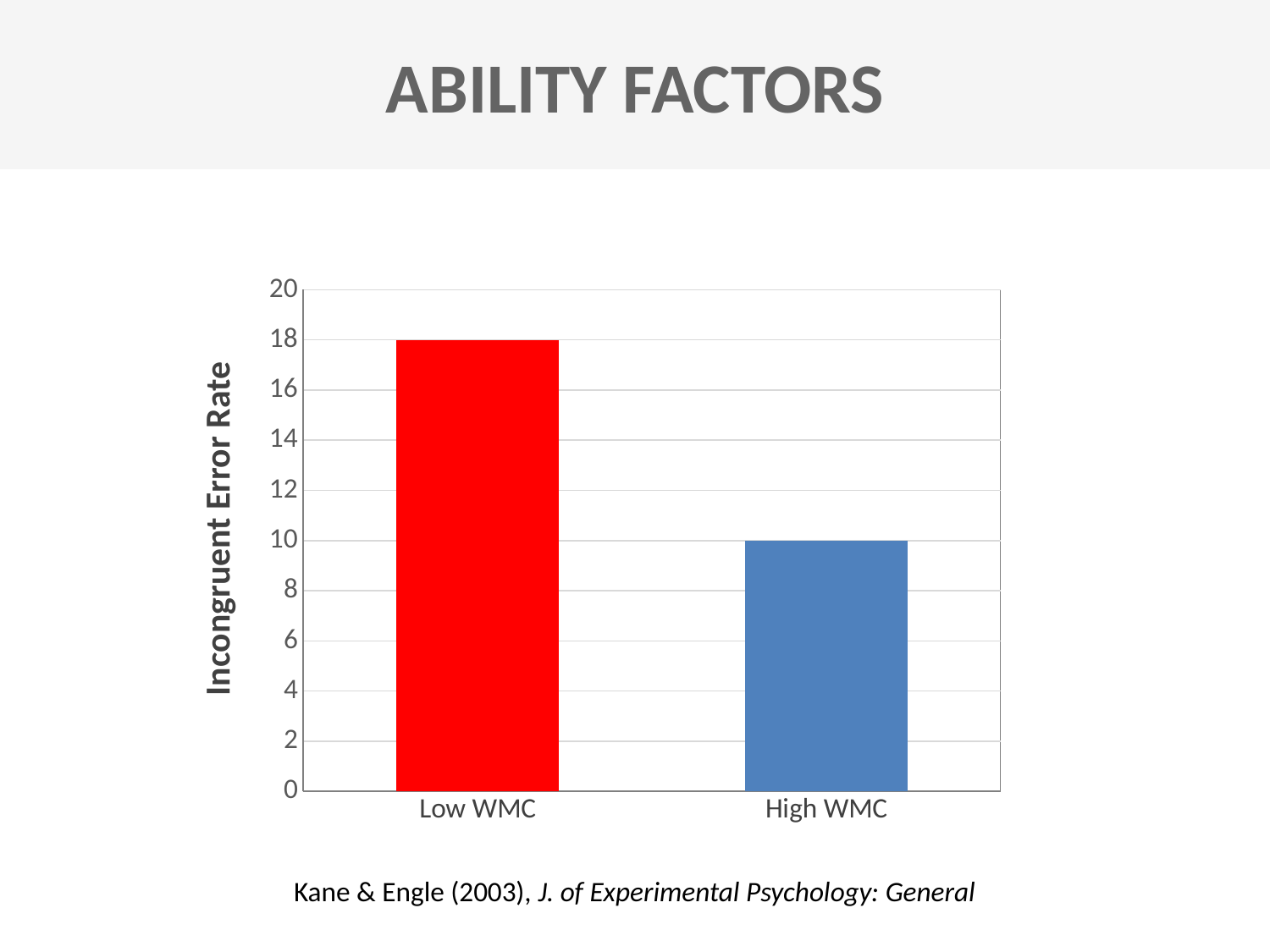

ABILITY FACTORS

### Chart

| Category | Error Rate |
|---|---|
| Low WMC | 18.0 |
| High WMC | 10.0 |
Incongruent Error Rate
Kane & Engle (2003), J. of Experimental Psychology: General